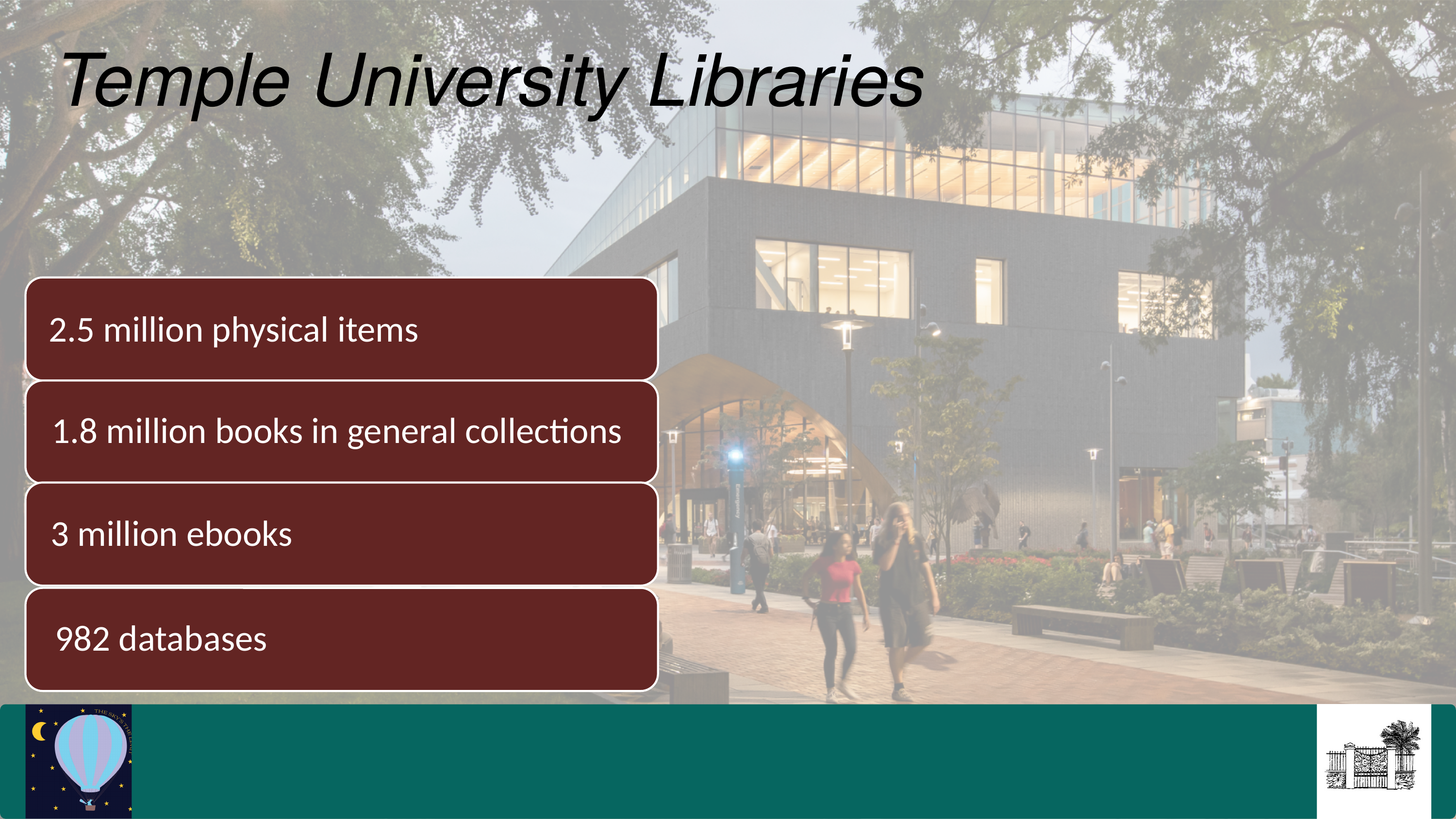

Temple University Libraries

2.5 million physical items

1.8 million books in general collections

3 million ebooks

982 databases